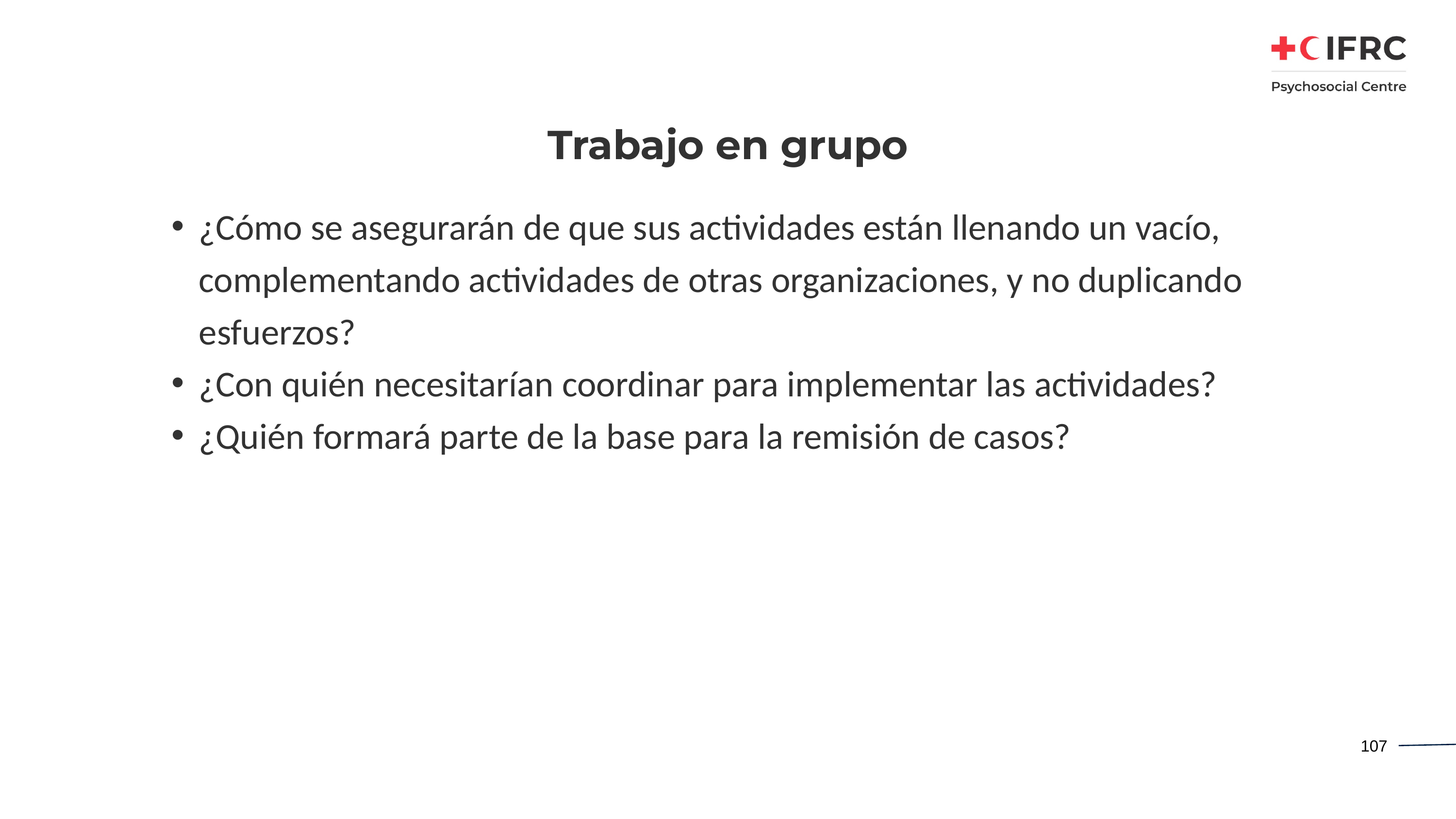

# Trabajo en grupo
¿Cómo se asegurarán de que sus actividades están llenando un vacío, complementando actividades de otras organizaciones, y no duplicando esfuerzos?
¿Con quién necesitarían coordinar para implementar las actividades?
¿Quién formará parte de la base para la remisión de casos?